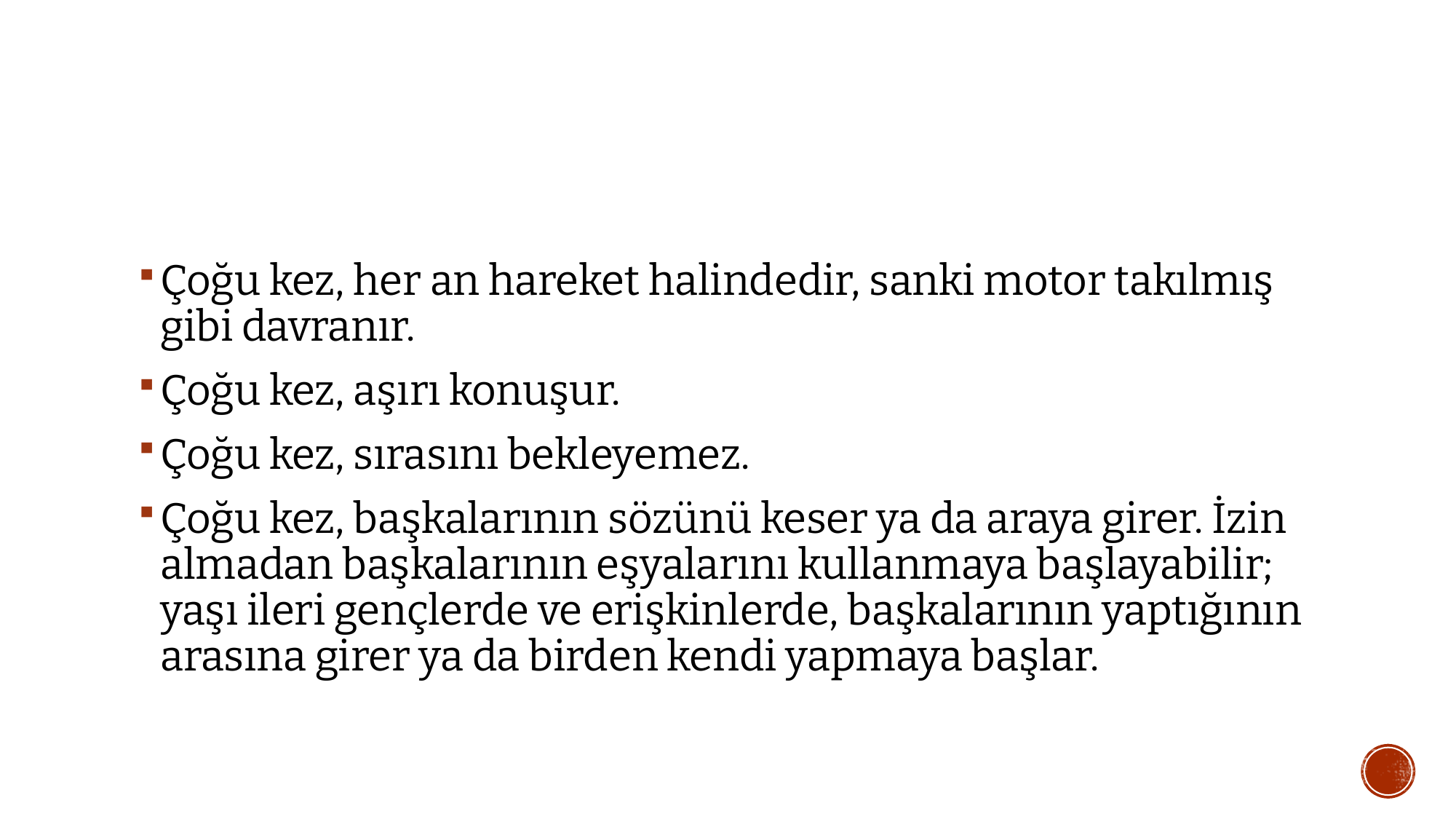

#
Çoğu kez, her an hareket halindedir, sanki motor takılmış gibi davranır.
Çoğu kez, aşırı konuşur.
Çoğu kez, sırasını bekleyemez.
Çoğu kez, başkalarının sözünü keser ya da araya girer. İzin almadan başkalarının eşyalarını kullanmaya başlayabilir; yaşı ileri gençlerde ve erişkinlerde, başkalarının yaptığının arasına girer ya da birden kendi yapmaya başlar.